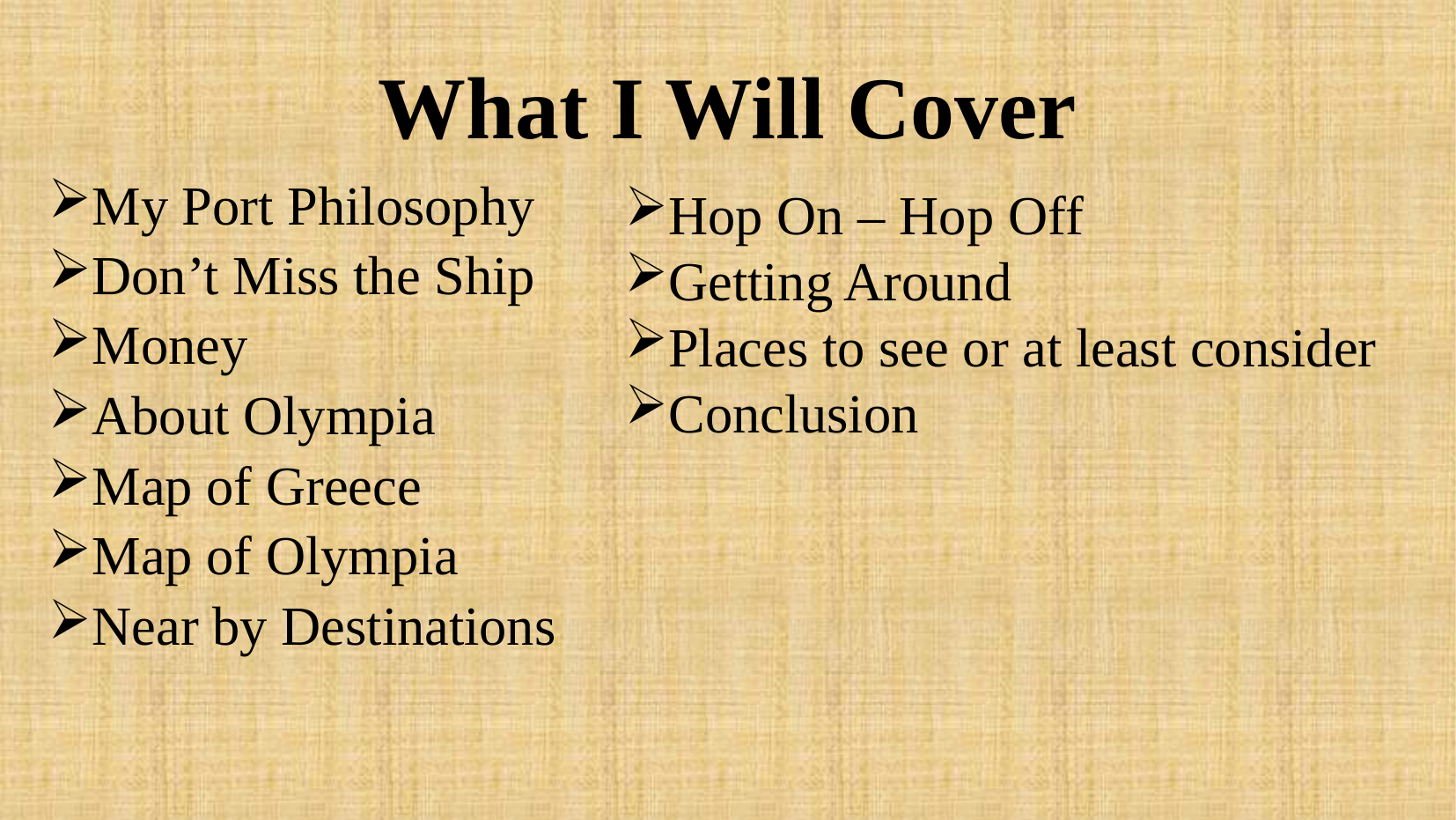

# What I Will Cover

Hop On – Hop Off
Getting Around
Places to see or at least consider
Conclusion
My Port Philosophy
Don’t Miss the Ship
Money
About Olympia
Map of Greece
Map of Olympia
Near by Destinations